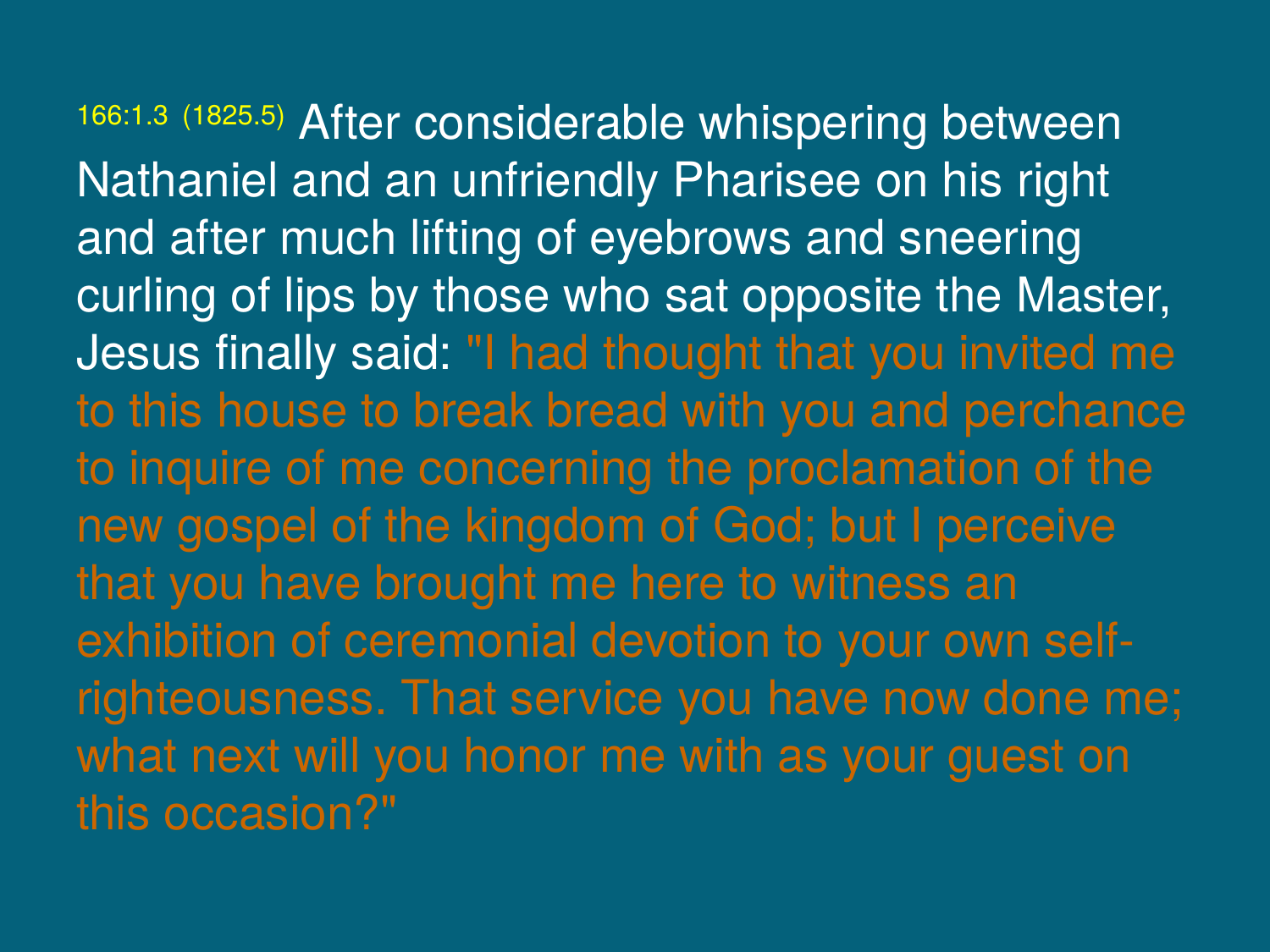

166:1.3 (1825.5) After considerable whispering between Nathaniel and an unfriendly Pharisee on his right and after much lifting of eyebrows and sneering curling of lips by those who sat opposite the Master, Jesus finally said: "I had thought that you invited me to this house to break bread with you and perchance to inquire of me concerning the proclamation of the new gospel of the kingdom of God; but I perceive that you have brought me here to witness an exhibition of ceremonial devotion to your own self-righteousness. That service you have now done me; what next will you honor me with as your guest on this occasion?"